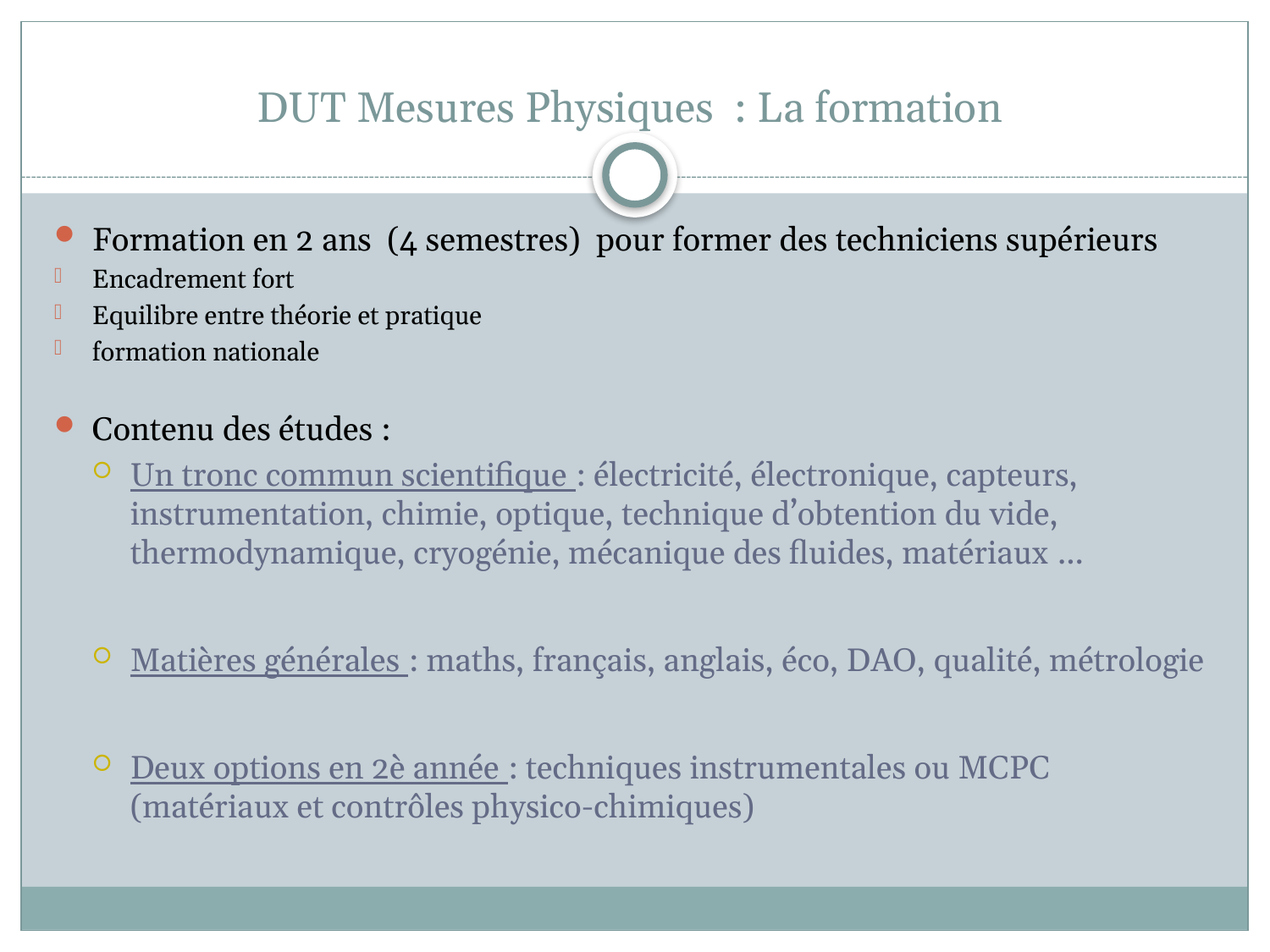

# DUT Mesures Physiques  : La formation
Formation en 2 ans  (4 semestres)  pour former des techniciens supérieurs
Encadrement fort
Equilibre entre théorie et pratique
formation nationale

Contenu des études :
Un tronc commun scientifique : électricité, électronique, capteurs, instrumentation, chimie, optique, technique d’obtention du vide, thermodynamique, cryogénie, mécanique des fluides, matériaux …

Matières générales : maths, français, anglais, éco, DAO, qualité, métrologie

Deux options en 2è année : techniques instrumentales ou MCPC (matériaux et contrôles physico-chimiques)